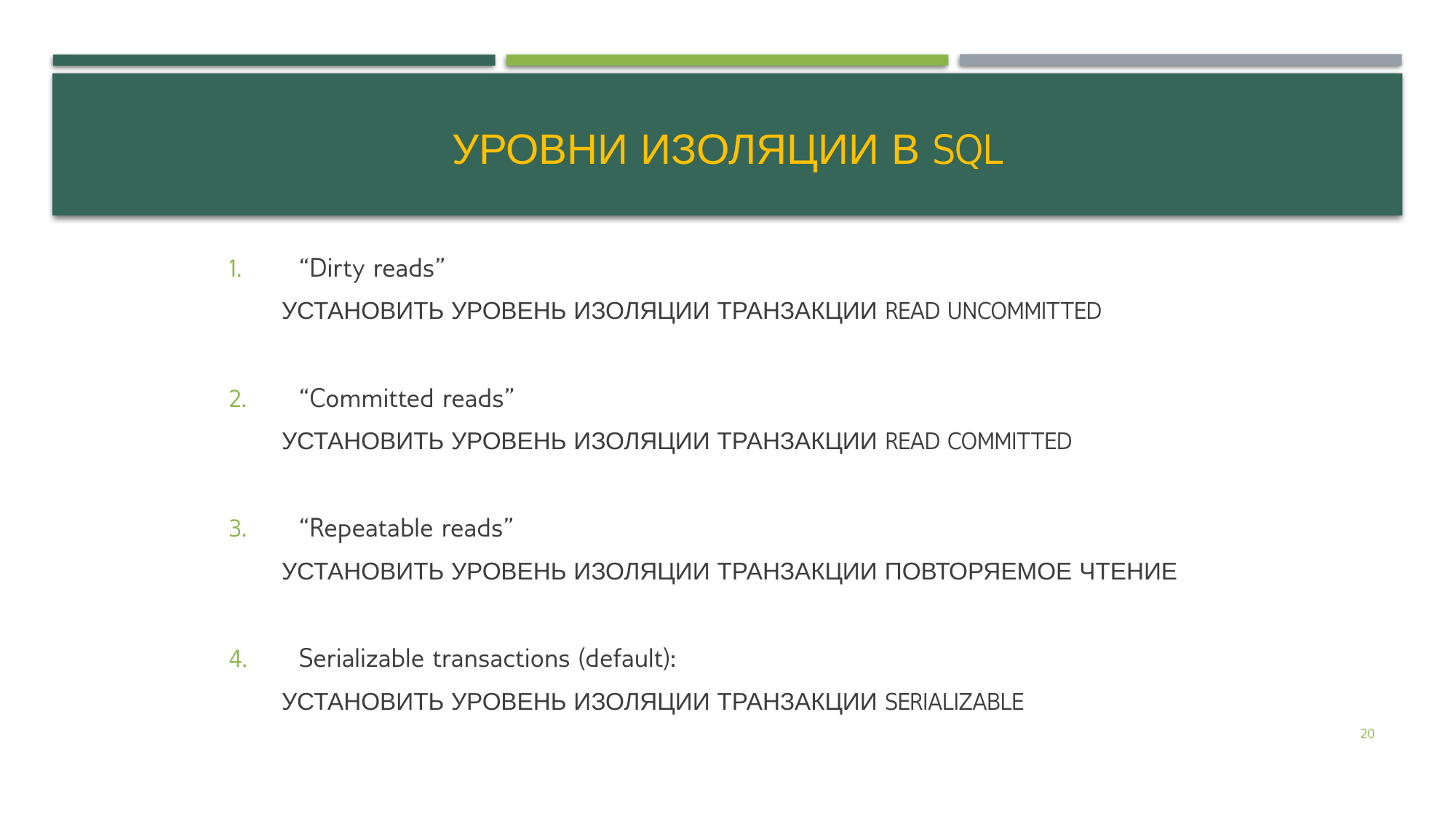

# Уровни изоляции в SQL
“Dirty reads”
УСТАНОВИТЬ УРОВЕНЬ ИЗОЛЯЦИИ ТРАНЗАКЦИИ READ UNCOMMITTED

“Committed reads”
УСТАНОВИТЬ УРОВЕНЬ ИЗОЛЯЦИИ ТРАНЗАКЦИИ READ COMMITTED

“Repeatable reads”
УСТАНОВИТЬ УРОВЕНЬ ИЗОЛЯЦИИ ТРАНЗАКЦИИ ПОВТОРЯЕМОЕ ЧТЕНИЕ

Serializable transactions (default):
УСТАНОВИТЬ УРОВЕНЬ ИЗОЛЯЦИИ ТРАНЗАКЦИИ SERIALIZABLE
20